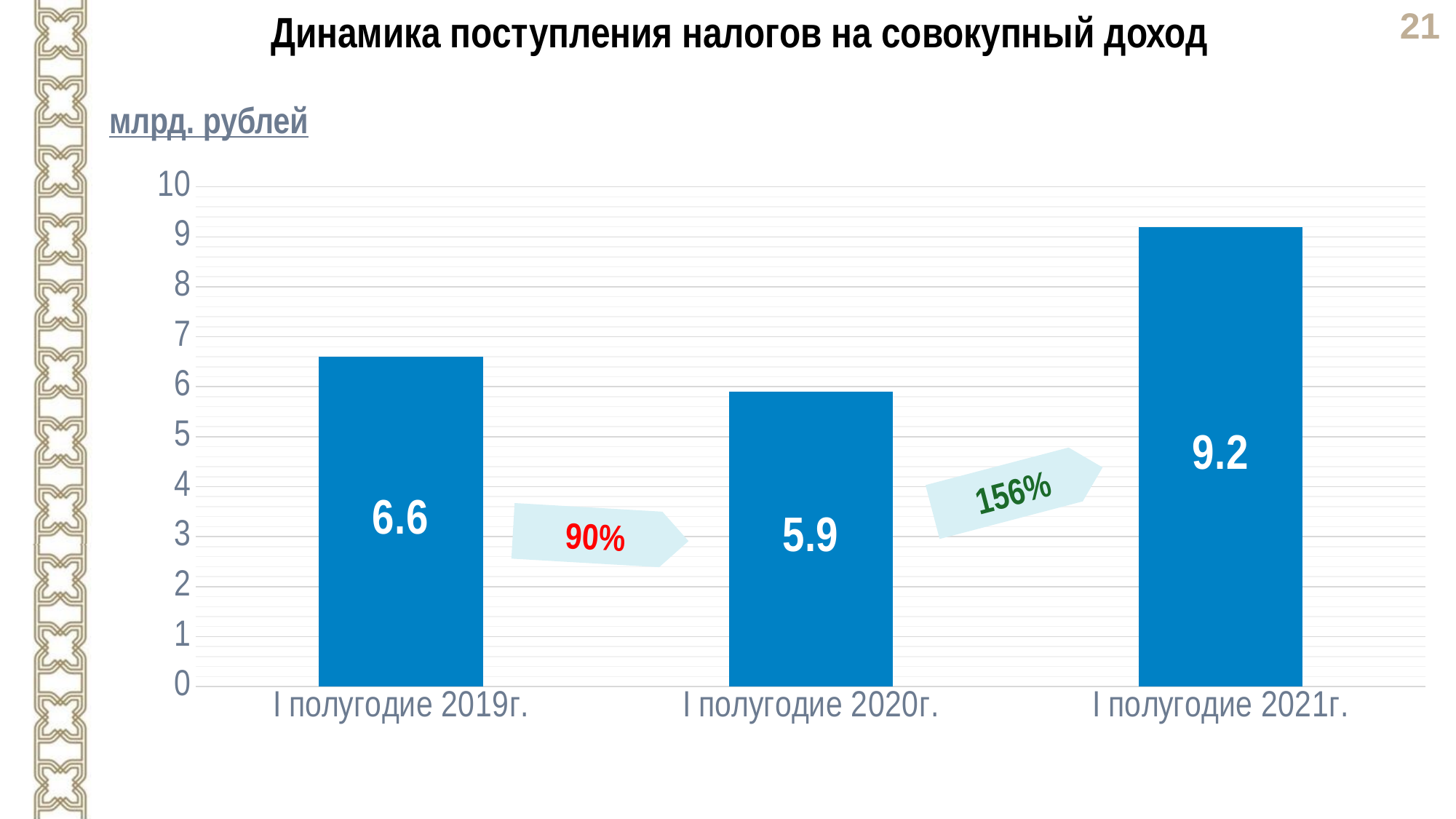

Динамика поступления налогов на совокупный доход
млрд. рублей

### Chart

| Category | Столбец1 |
|---|---|
| I полугодие 2019г. | 6.6 |
| I полугодие 2020г. | 5.9 |
| I полугодие 2021г. | 9.2 |
156%
90%